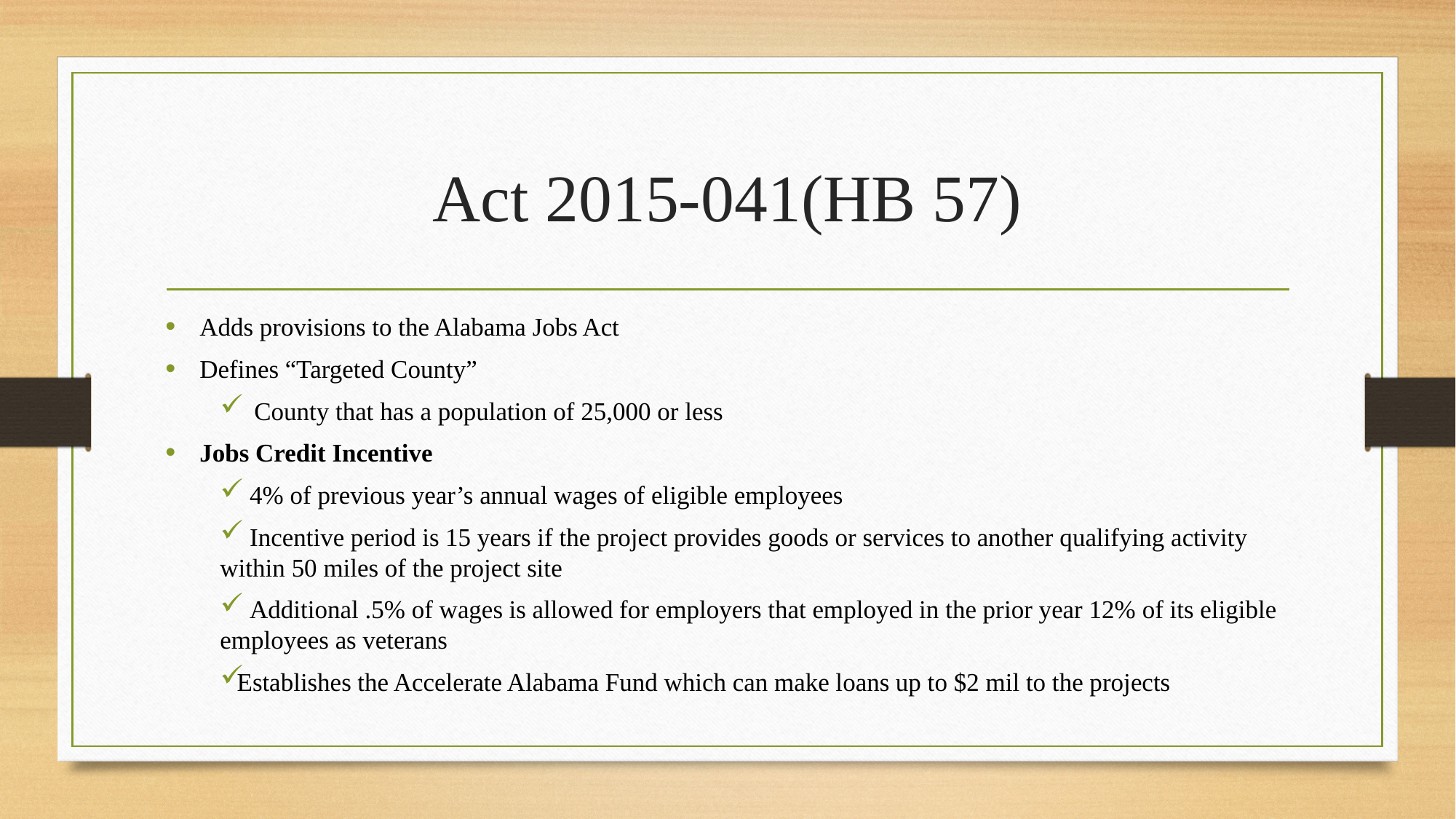

# Act 2015-041(HB 57)
Adds provisions to the Alabama Jobs Act
Defines “Targeted County”
County that has a population of 25,000 or less
Jobs Credit Incentive
  4% of previous year’s annual wages of eligible employees
  Incentive period is 15 years if the project provides goods or services to another qualifying activity within 50 miles of the project site
  Additional .5% of wages is allowed for employers that employed in the prior year 12% of its eligible employees as veterans
Establishes the Accelerate Alabama Fund which can make loans up to $2 mil to the projects